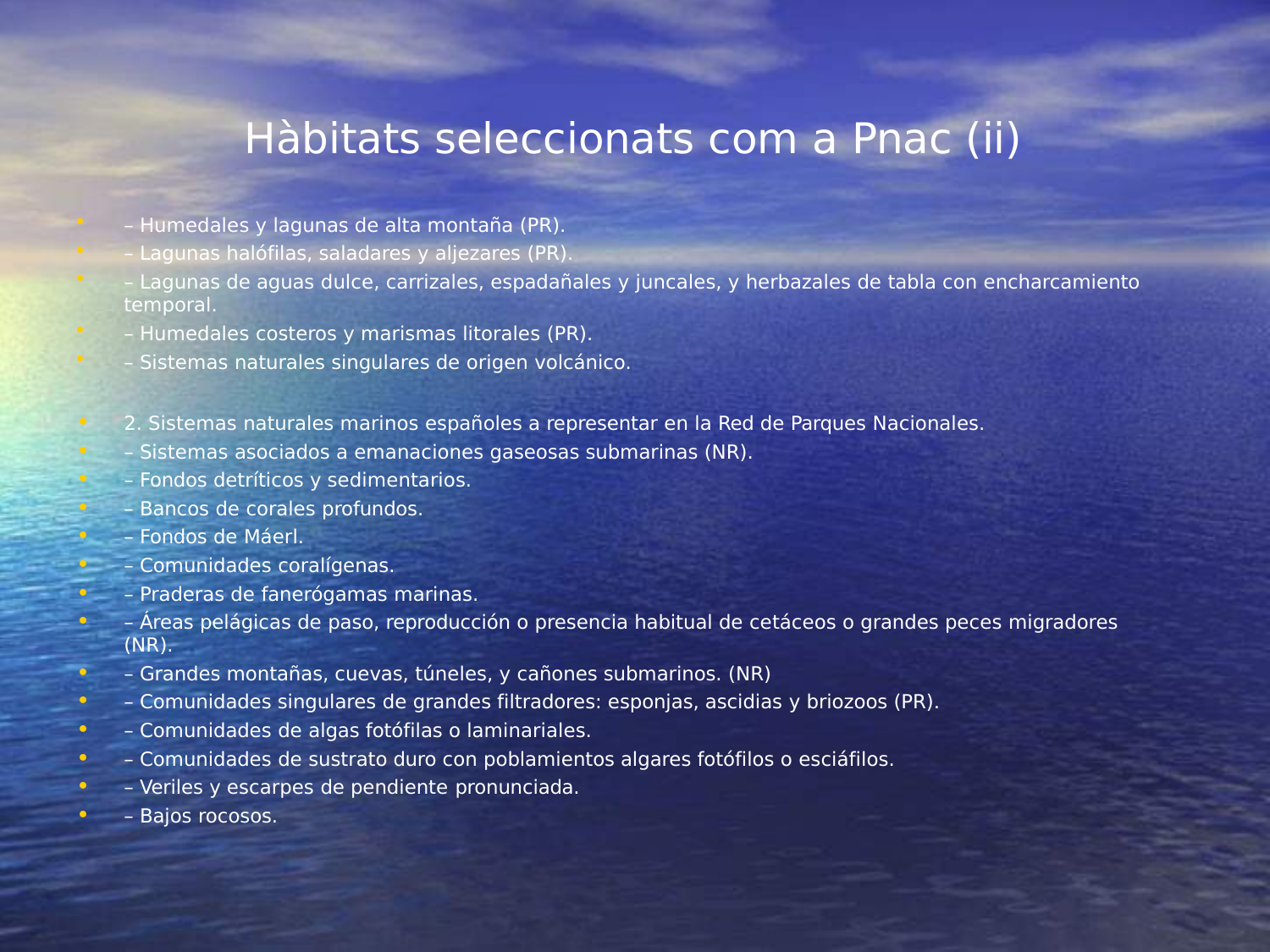

# Hàbitats seleccionats com a Pnac (ii)
– Humedales y lagunas de alta montaña (PR).
– Lagunas halófilas, saladares y aljezares (PR).
– Lagunas de aguas dulce, carrizales, espadañales y juncales, y herbazales de tabla con encharcamiento  temporal.
– Humedales costeros y marismas litorales (PR).
– Sistemas naturales singulares de origen volcánico.

2. Sistemas naturales marinos españoles a representar en la Red de Parques Nacionales.
– Sistemas asociados a emanaciones gaseosas submarinas (NR).
– Fondos detríticos y sedimentarios.
– Bancos de corales profundos.
– Fondos de Máerl.
– Comunidades coralígenas.
– Praderas de fanerógamas marinas.
– Áreas pelágicas de paso, reproducción o presencia habitual de cetáceos o grandes peces migradores  (NR).
– Grandes montañas, cuevas, túneles, y cañones submarinos. (NR)
– Comunidades singulares de grandes filtradores: esponjas, ascidias y briozoos (PR).
– Comunidades de algas fotófilas o laminariales.
– Comunidades de sustrato duro con poblamientos algares fotófilos o esciáfilos.
– Veriles y escarpes de pendiente pronunciada.
– Bajos rocosos.